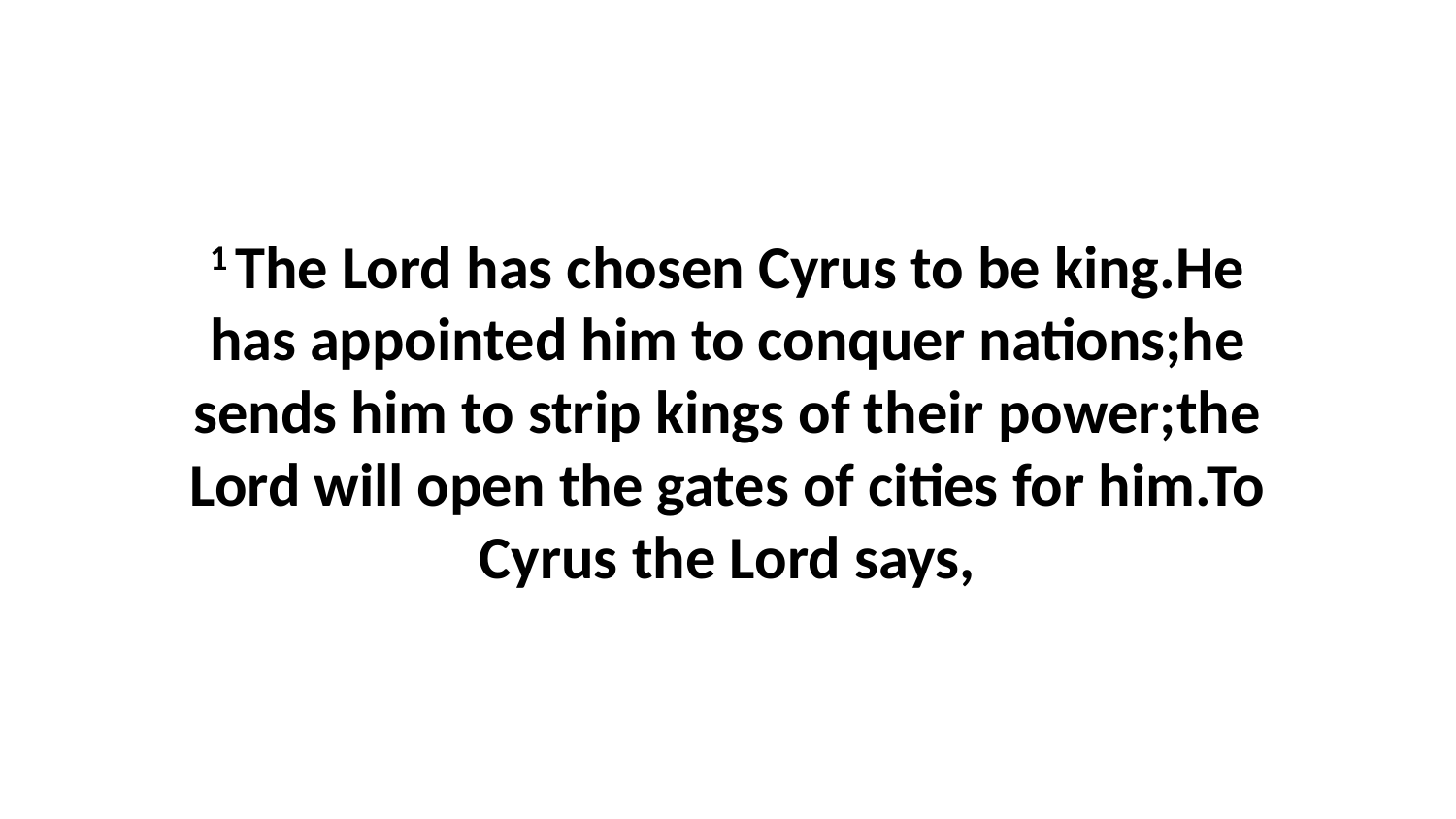

1 The Lord has chosen Cyrus to be king.He has appointed him to conquer nations;he sends him to strip kings of their power;the Lord will open the gates of cities for him.To Cyrus the Lord says,